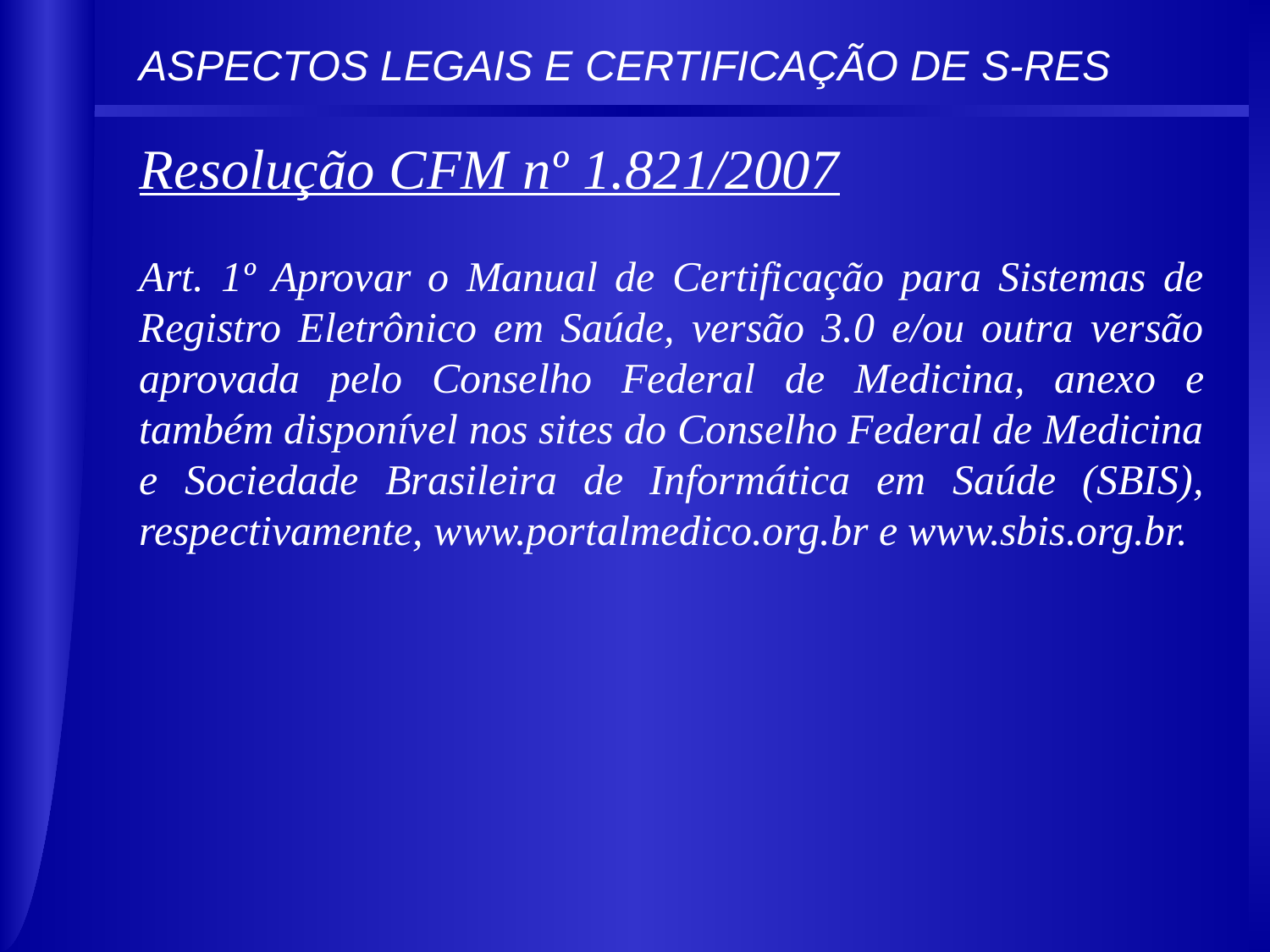

ASPECTOS LEGAIS E CERTIFICAÇÃO DE S-RES
Resolução CFM nº 1.821/2007
Art. 1º Aprovar o Manual de Certificação para Sistemas de Registro Eletrônico em Saúde, versão 3.0 e/ou outra versão aprovada pelo Conselho Federal de Medicina, anexo e também disponível nos sites do Conselho Federal de Medicina e Sociedade Brasileira de Informática em Saúde (SBIS), respectivamente, www.portalmedico.org.br e www.sbis.org.br.